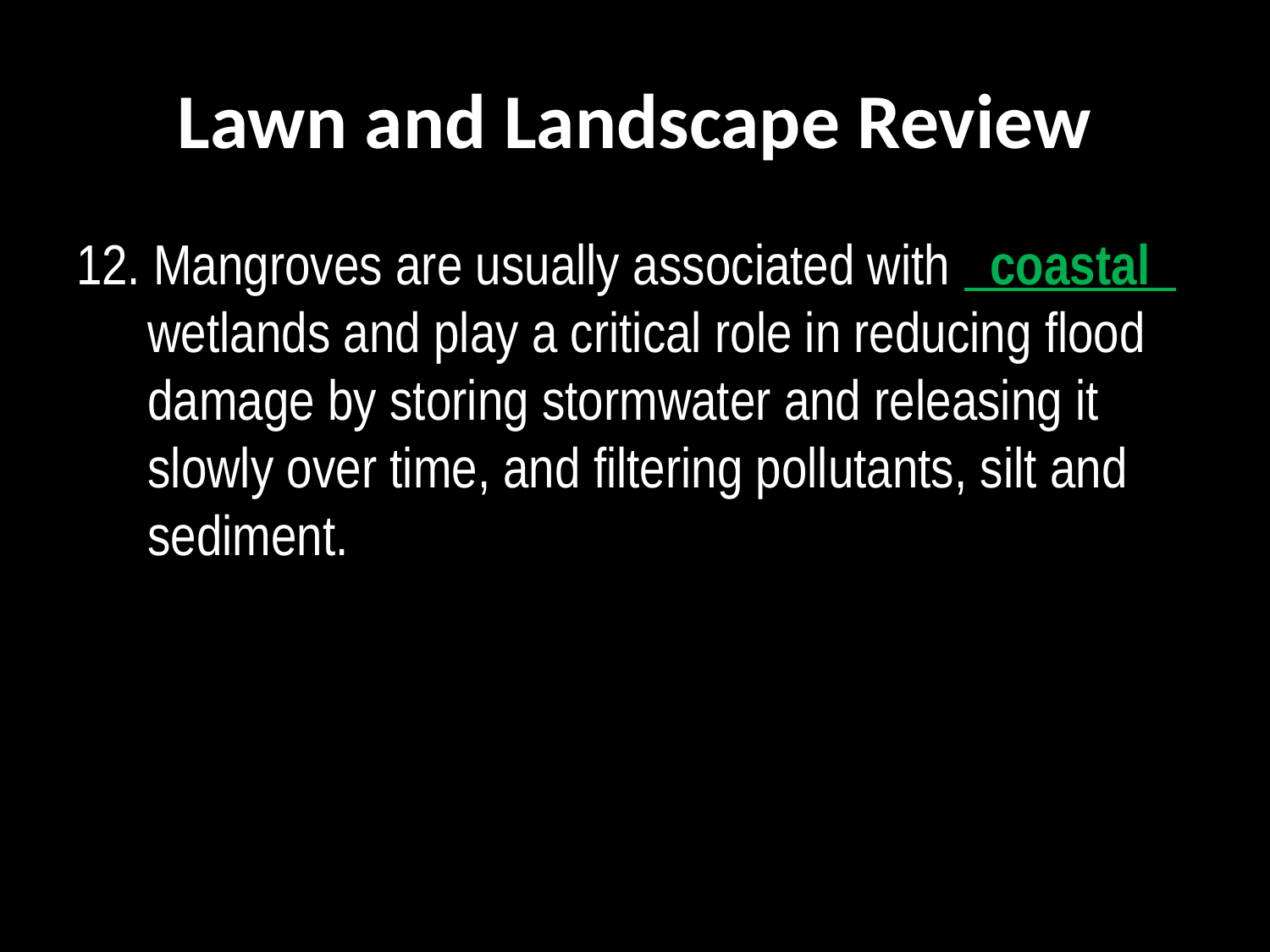

# Lawn and Landscape Review
12. Mangroves are usually associated with   coastal   wetlands and play a critical role in reducing flood damage by storing stormwater and releasing it slowly over time, and filtering pollutants, silt and sediment.